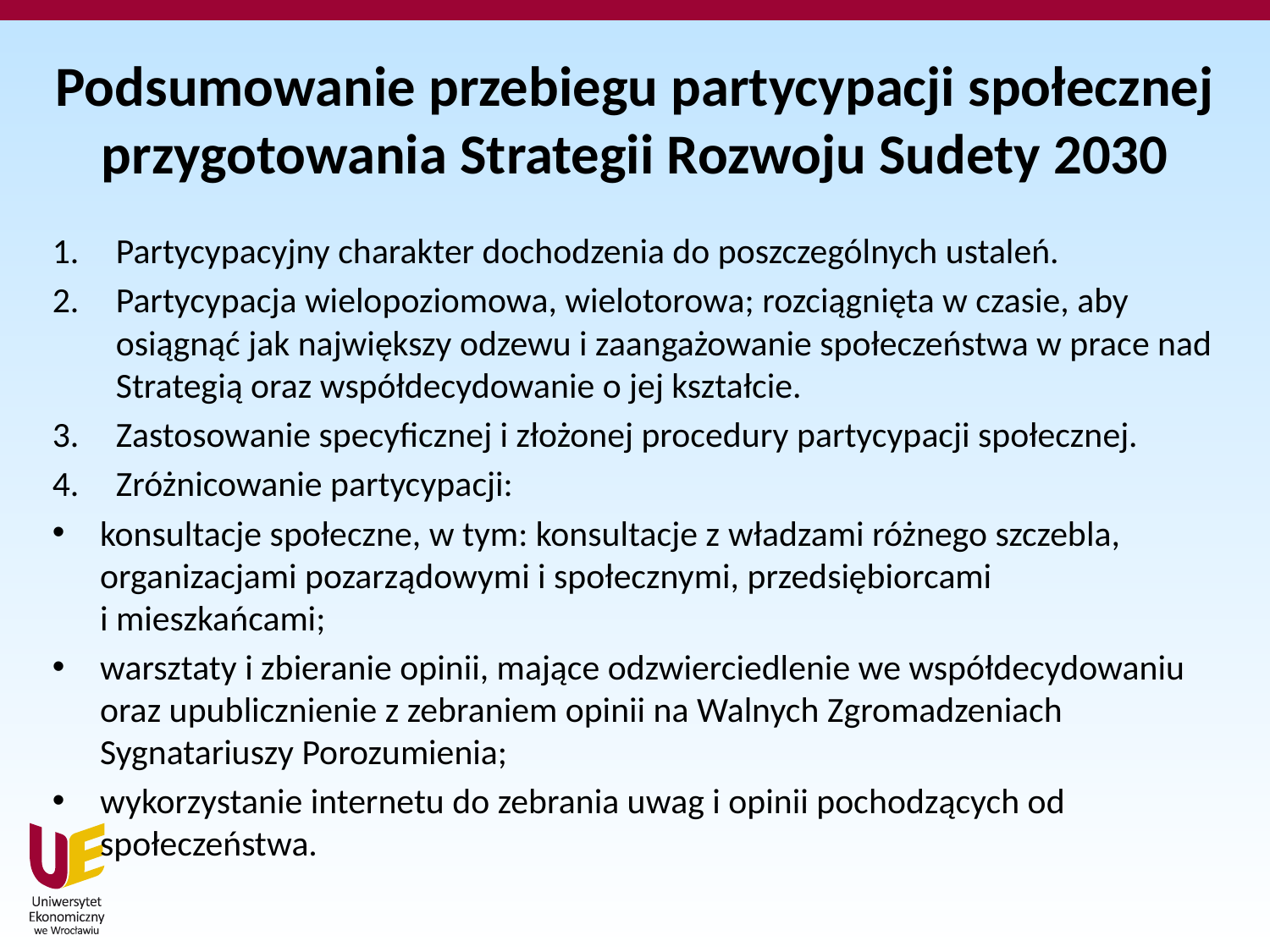

# Podsumowanie przebiegu partycypacji społecznej przygotowania Strategii Rozwoju Sudety 2030
Partycypacyjny charakter dochodzenia do poszczególnych ustaleń.
Partycypacja wielopoziomowa, wielotorowa; rozciągnięta w czasie, aby osiągnąć jak największy odzewu i zaangażowanie społeczeństwa w prace nad Strategią oraz współdecydowanie o jej kształcie.
Zastosowanie specyficznej i złożonej procedury partycypacji społecznej.
Zróżnicowanie partycypacji:
konsultacje społeczne, w tym: konsultacje z władzami różnego szczebla, organizacjami pozarządowymi i społecznymi, przedsiębiorcami i mieszkańcami;
warsztaty i zbieranie opinii, mające odzwierciedlenie we współdecydowaniu oraz upublicznienie z zebraniem opinii na Walnych Zgromadzeniach Sygnatariuszy Porozumienia;
wykorzystanie internetu do zebrania uwag i opinii pochodzących od społeczeństwa.